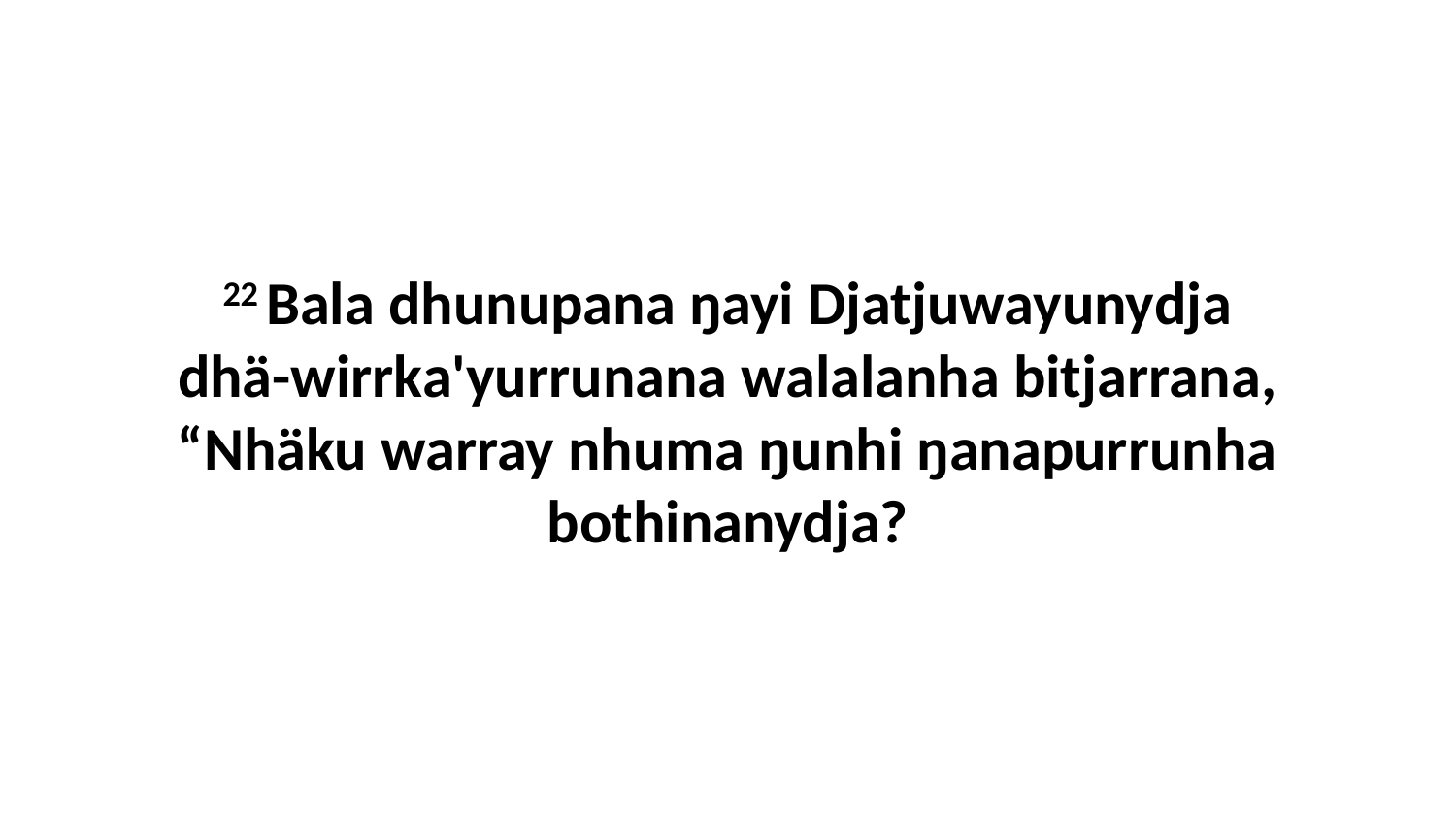

22 Bala dhunupana ŋayi Djatjuwayunydja dhä-wirrka'yurrunana walalanha bitjarrana, “Nhäku warray nhuma ŋunhi ŋanapurrunha bothinanydja?